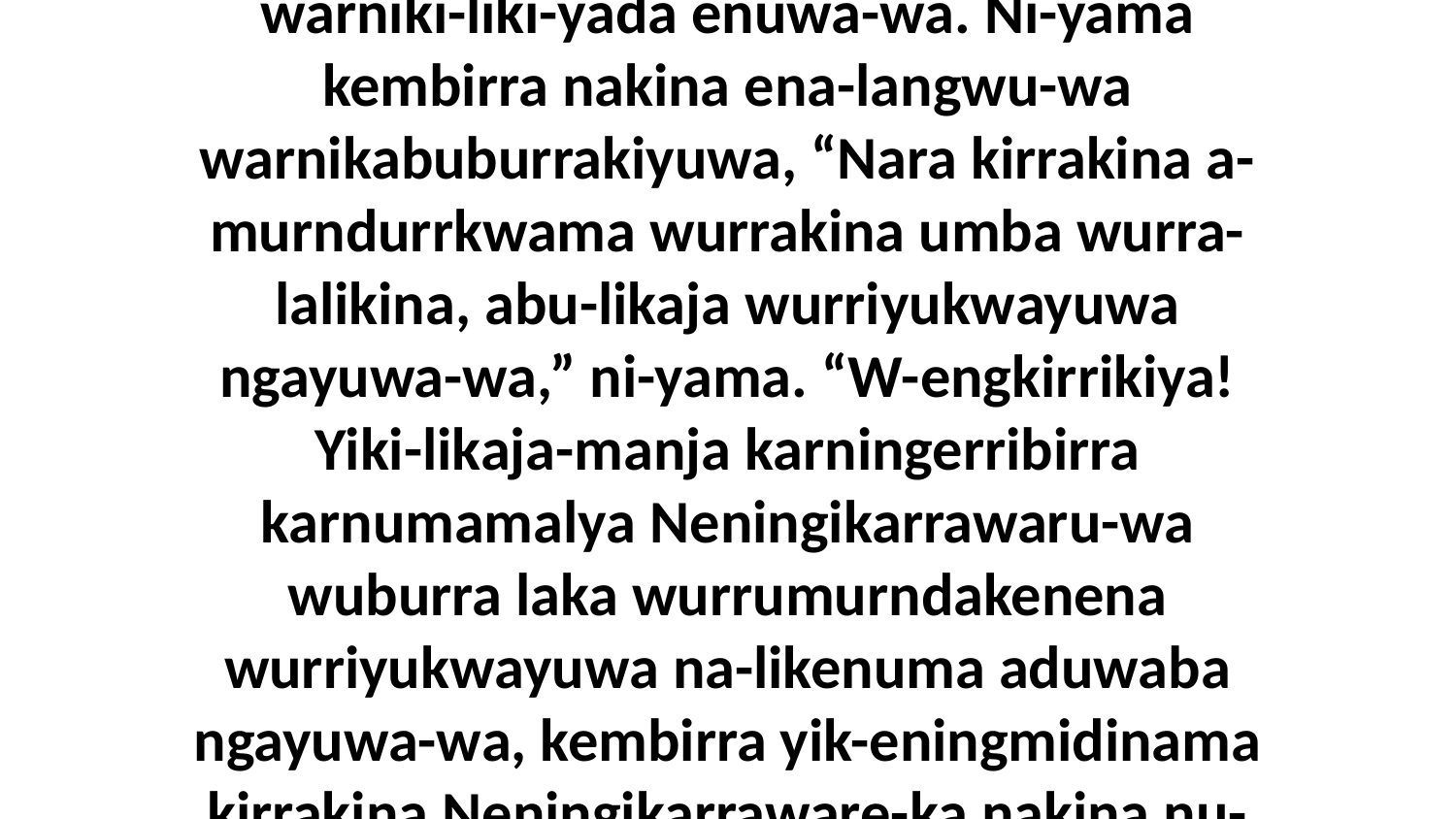

16 Akena eneja Jesus nen-ardijuwa nakina wurrumurndakakinu-wa wurriyukwayuwa warniki-liki-yada enuwa-wa. Ni-yama kembirra nakina ena-langwu-wa warnikabuburrakiyuwa, “Nara kirrakina a-murndurrkwama wurrakina umba wurra-lalikina, abu-likaja wurriyukwayuwa ngayuwa-wa,” ni-yama. “W-engkirrikiya! Yiki-likaja-manja karningerribirra karnumamalya Neningikarrawaru-wa wuburra laka wurrumurndakenena wurriyukwayuwa na-likenuma aduwaba ngayuwa-wa, kembirra yik-eningmidinama kirrakina Neningikarraware-ka nakina nu-bungkawadina-mulangwa arakba nungkwurruwa-manja.